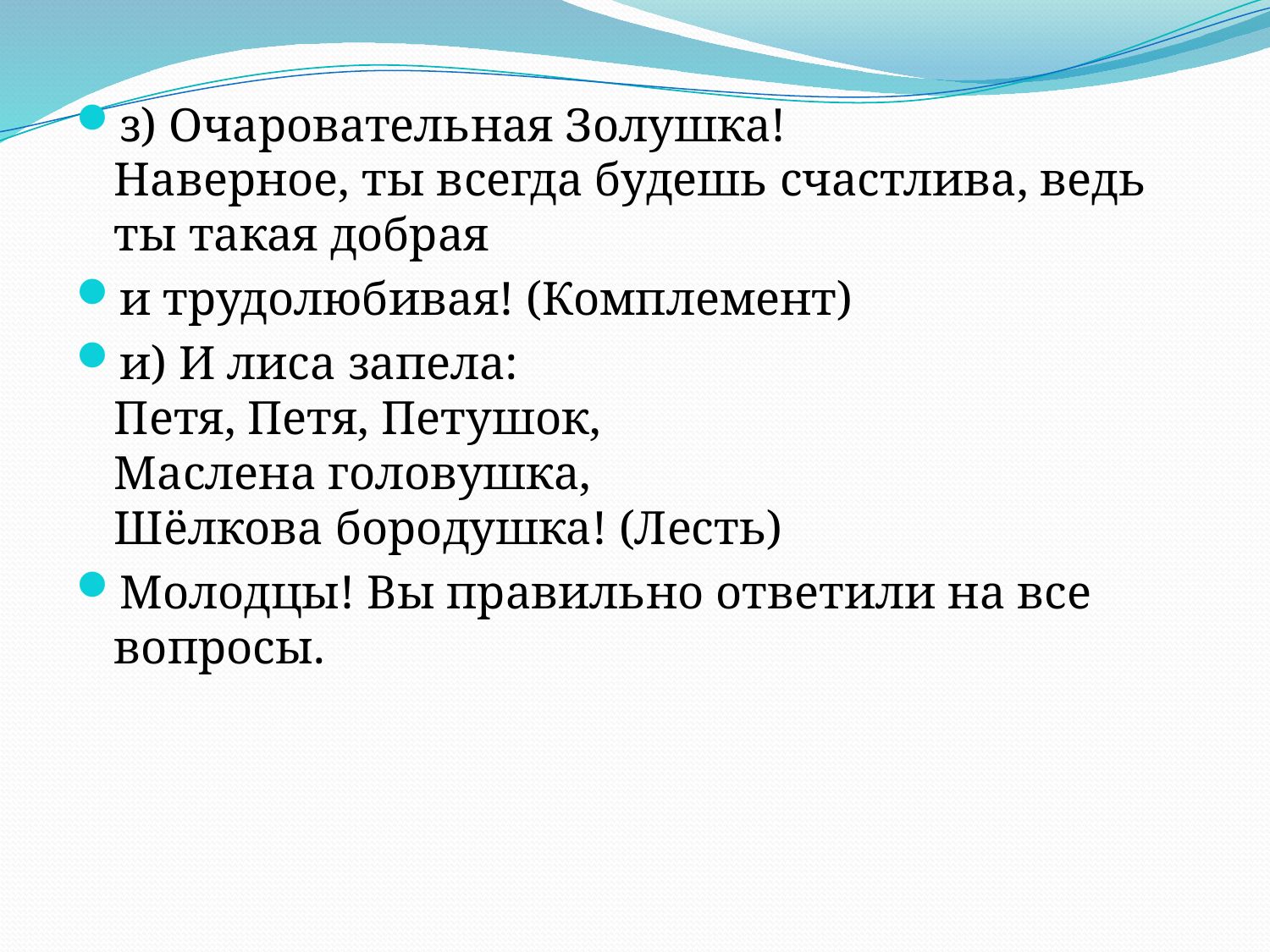

з) Очаровательная Золушка!
Наверное, ты всегда будешь счастлива, ведь ты такая добрая
и трудолюбивая! (Комплемент)
и) И лиса запела:
Петя, Петя, Петушок,
Маслена головушка,
Шёлкова бородушка! (Лесть)
Молодцы! Вы правильно ответили на все вопросы.